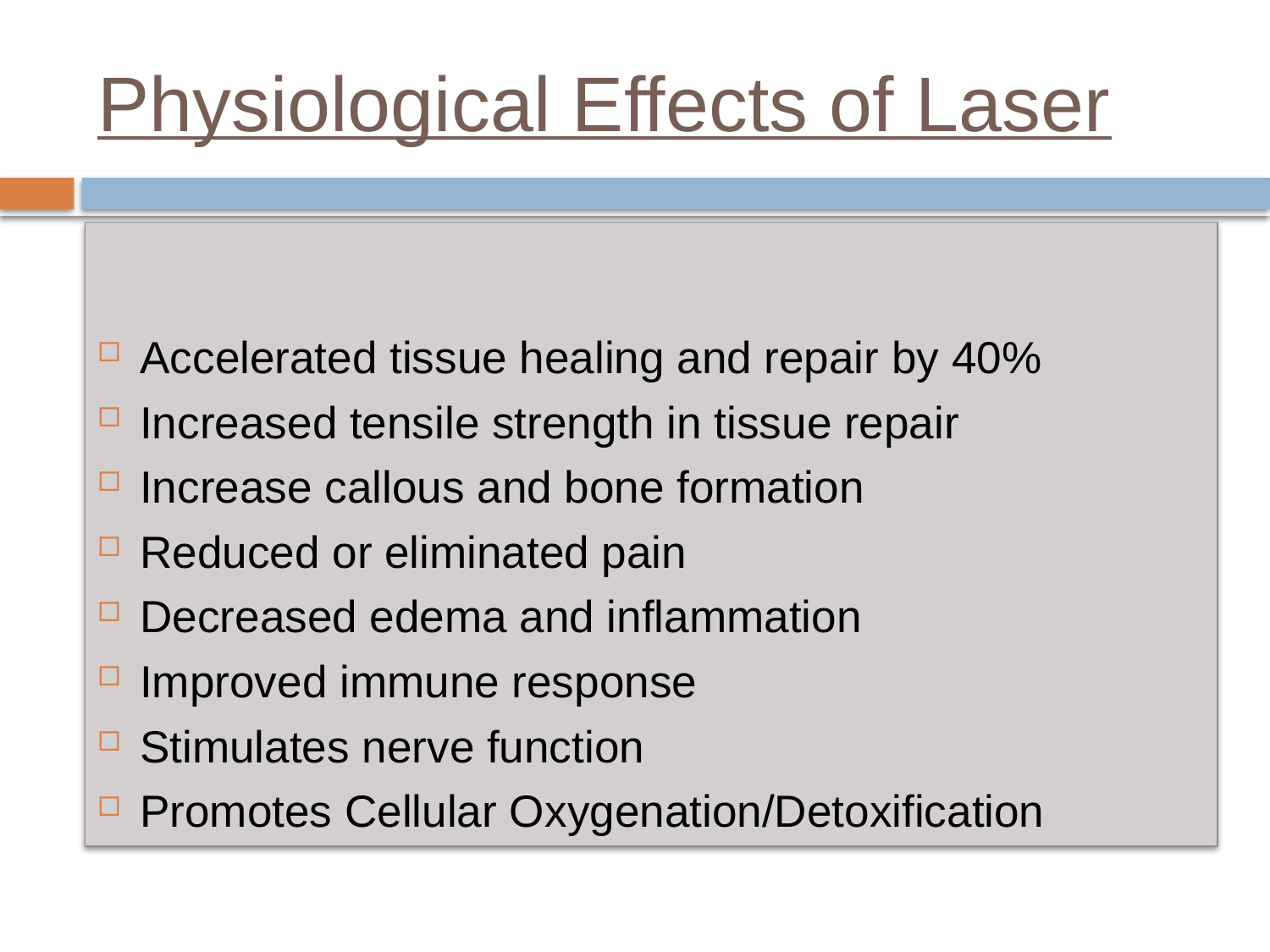

# Physiological Effects of Laser

Accelerated tissue healing and repair by 40%
Increased tensile strength in tissue repair
Increase callous and bone formation
Reduced or eliminated pain
Decreased edema and inflammation
Improved immune response
Stimulates nerve function
Promotes Cellular Oxygenation/Detoxification